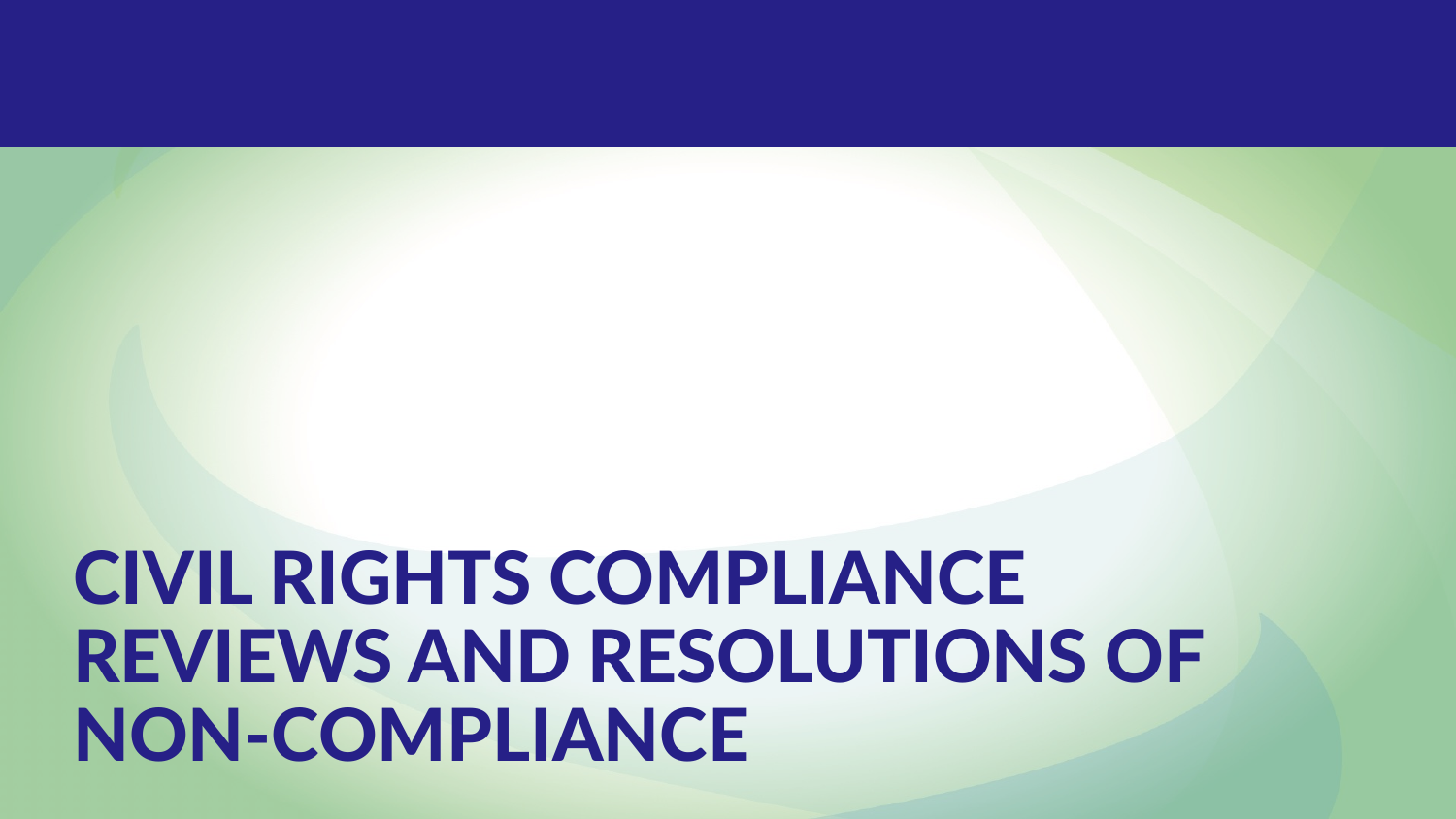

# Civil rights compliance reviews and resolutions of non-compliance
CIVIL RIGHTS COMPLIANCE REVIEWS AND RESOLUTIONS OF NON-COMPLIANCE